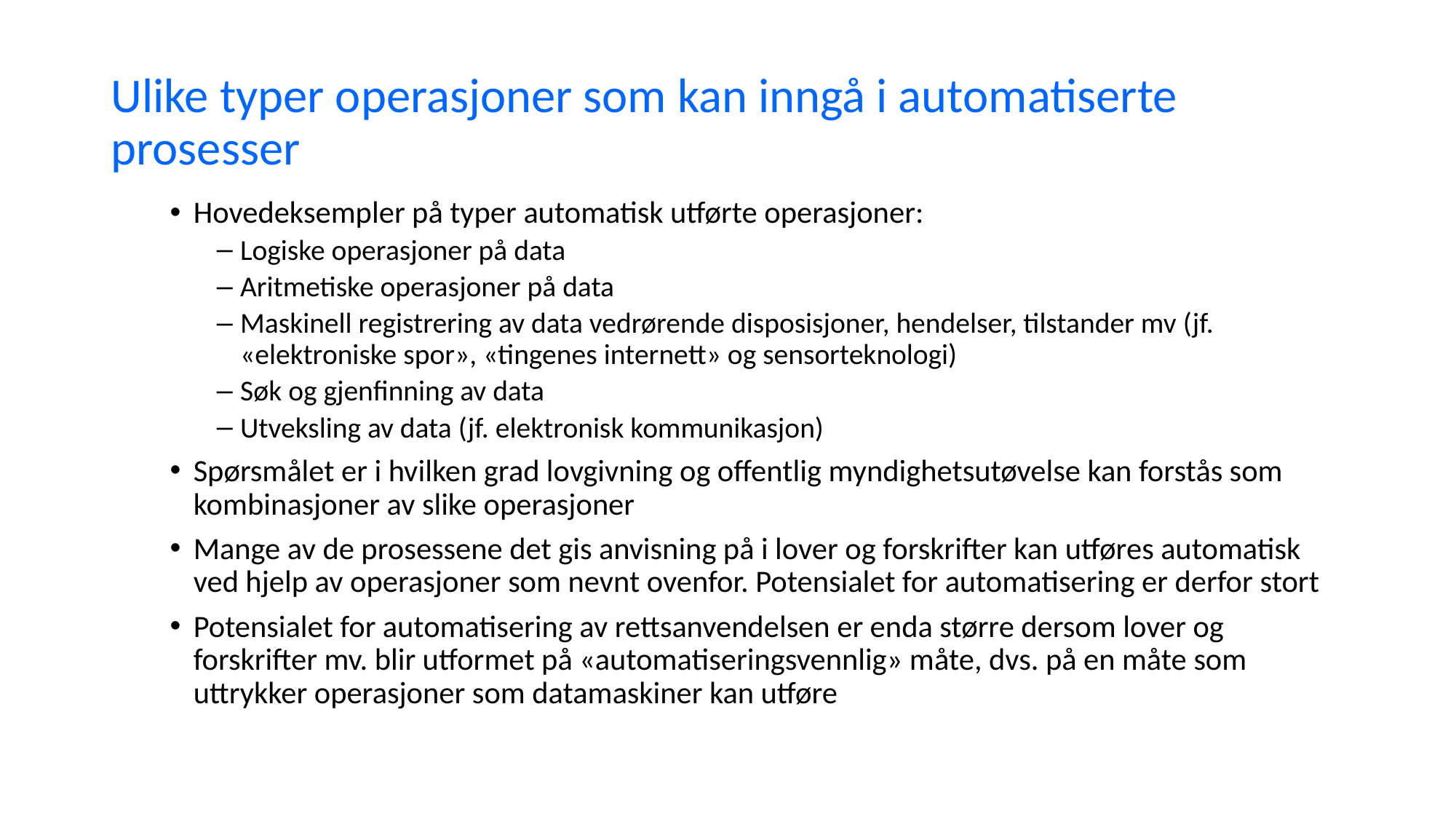

# Ulike typer operasjoner som kan inngå i automatiserte prosesser
Hovedeksempler på typer automatisk utførte operasjoner:
Logiske operasjoner på data
Aritmetiske operasjoner på data
Maskinell registrering av data vedrørende disposisjoner, hendelser, tilstander mv (jf. «elektroniske spor», «tingenes internett» og sensorteknologi)
Søk og gjenfinning av data
Utveksling av data (jf. elektronisk kommunikasjon)
Spørsmålet er i hvilken grad lovgivning og offentlig myndighetsutøvelse kan forstås som kombinasjoner av slike operasjoner
Mange av de prosessene det gis anvisning på i lover og forskrifter kan utføres automatisk ved hjelp av operasjoner som nevnt ovenfor. Potensialet for automatisering er derfor stort
Potensialet for automatisering av rettsanvendelsen er enda større dersom lover og forskrifter mv. blir utformet på «automatiseringsvennlig» måte, dvs. på en måte som uttrykker operasjoner som datamaskiner kan utføre